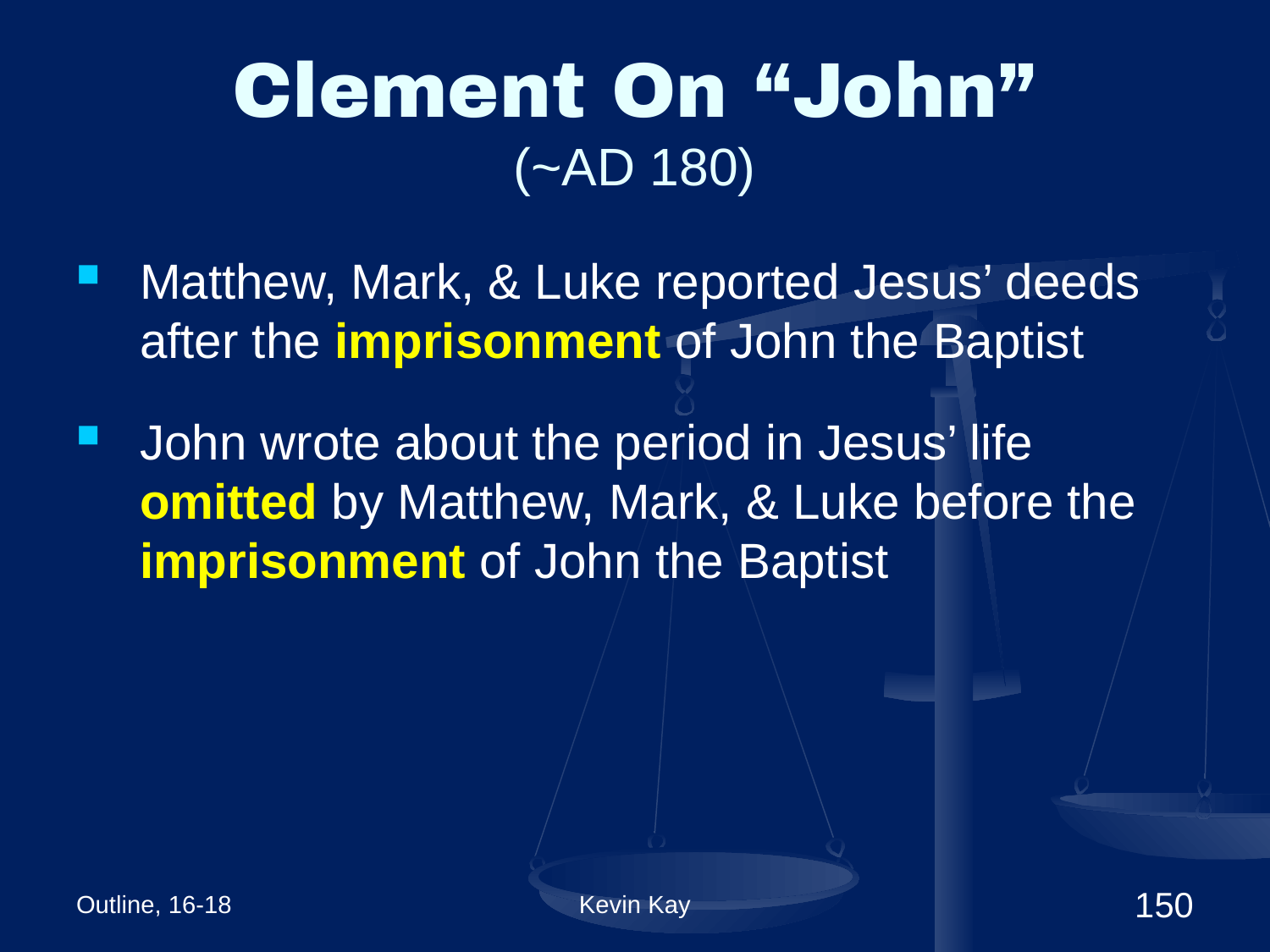

# Clement On “John” (~AD 180)
Matthew, Mark, & Luke reported Jesus’ deeds after the imprisonment of John the Baptist
John wrote about the period in Jesus’ life omitted by Matthew, Mark, & Luke before the imprisonment of John the Baptist
Outline, 16-18
Kevin Kay
150